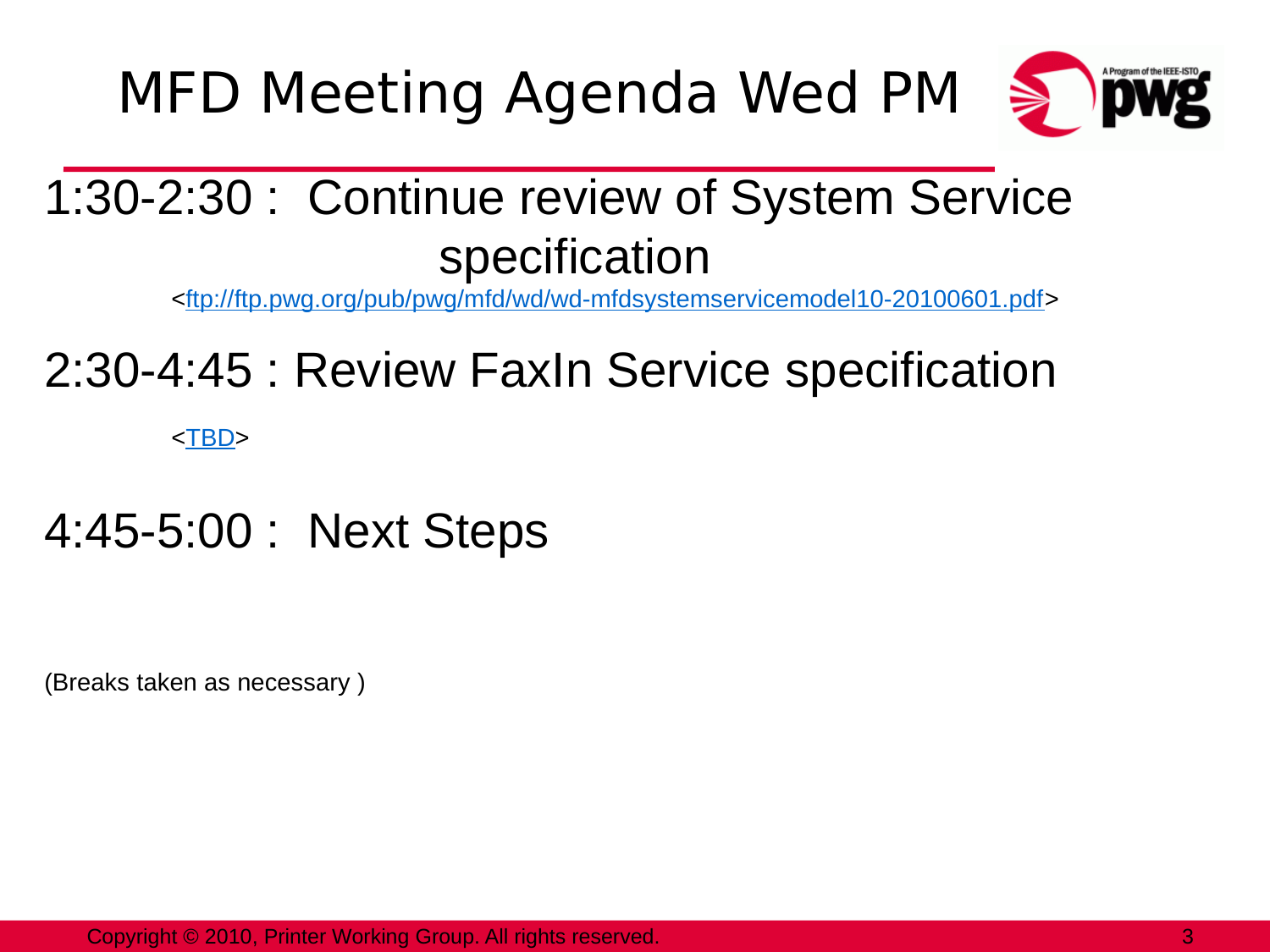

# MFD Meeting Agenda Wed PM
1:30-2:30 :  Continue review of System Service
			 specification
	<ftp://ftp.pwg.org/pub/pwg/mfd/wd/wd-mfdsystemservicemodel10-20100601.pdf>
2:30-4:45 : Review FaxIn Service specification
	<TBD>
4:45-5:00 :  Next Steps

(Breaks taken as necessary )

Copyright © 2010, Printer Working Group. All rights reserved.
3